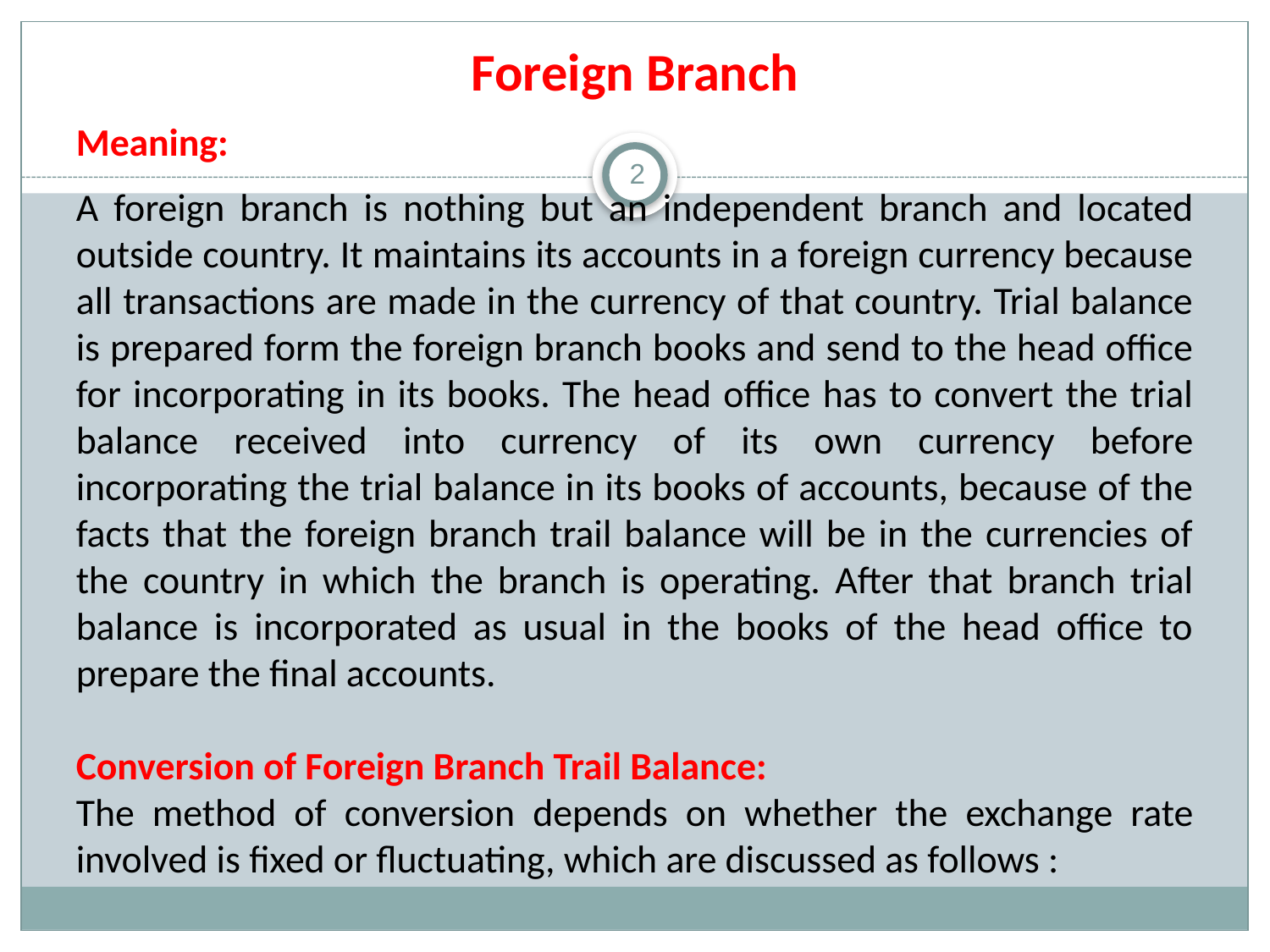

Foreign Branch
Meaning:

A foreign branch is nothing but an independent branch and located outside country. It maintains its accounts in a foreign currency because all transactions are made in the currency of that country. Trial balance is prepared form the foreign branch books and send to the head office for incorporating in its books. The head office has to convert the trial balance received into currency of its own currency before incorporating the trial balance in its books of accounts, because of the facts that the foreign branch trail balance will be in the currencies of the country in which the branch is operating. After that branch trial balance is incorporated as usual in the books of the head office to prepare the final accounts.

Conversion of Foreign Branch Trail Balance:
The method of conversion depends on whether the exchange rate involved is fixed or fluctuating, which are discussed as follows :
2